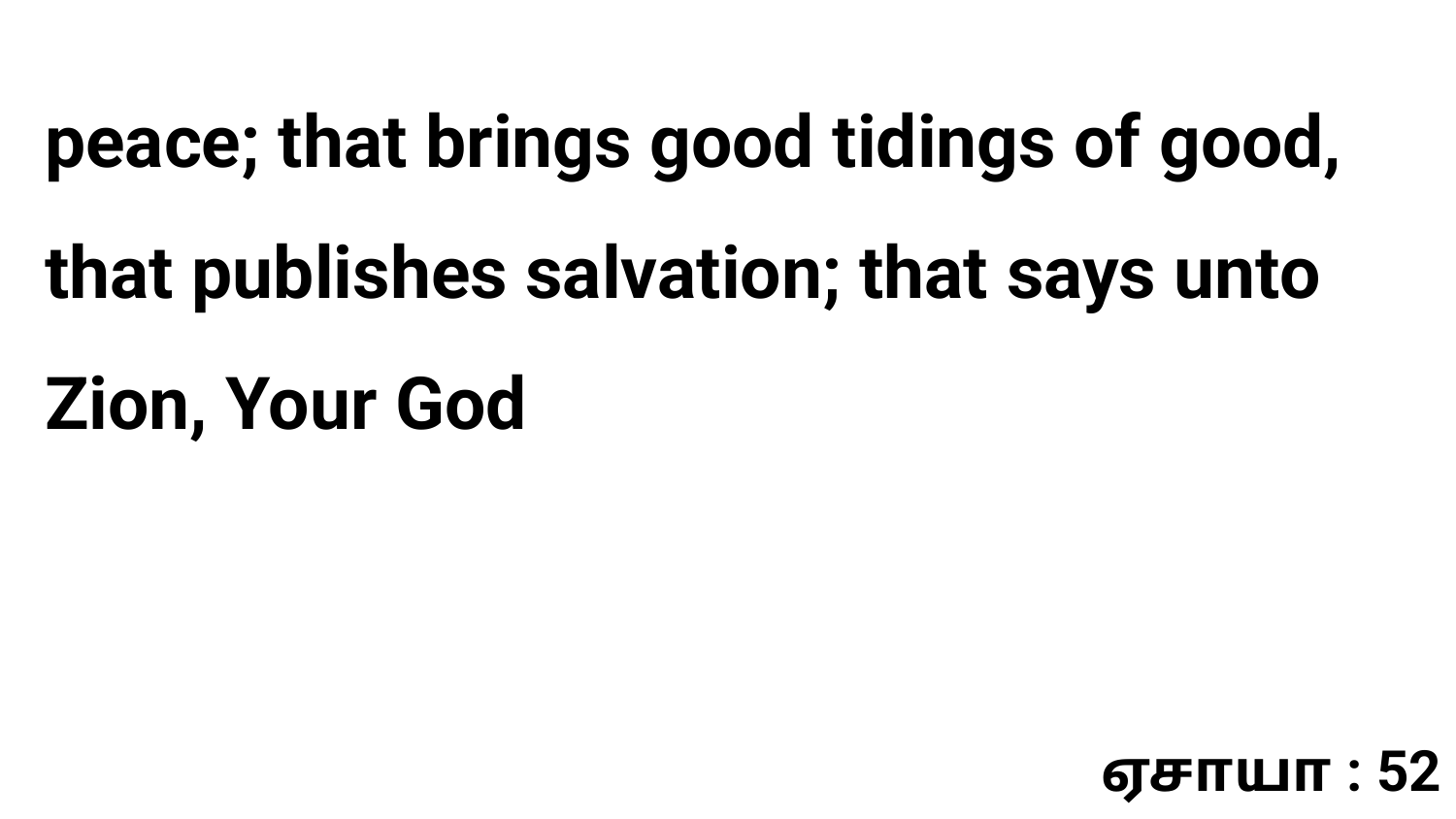

peace; that brings good tidings of good, that publishes salvation; that says unto Zion, Your God
ஏசாயா : 52